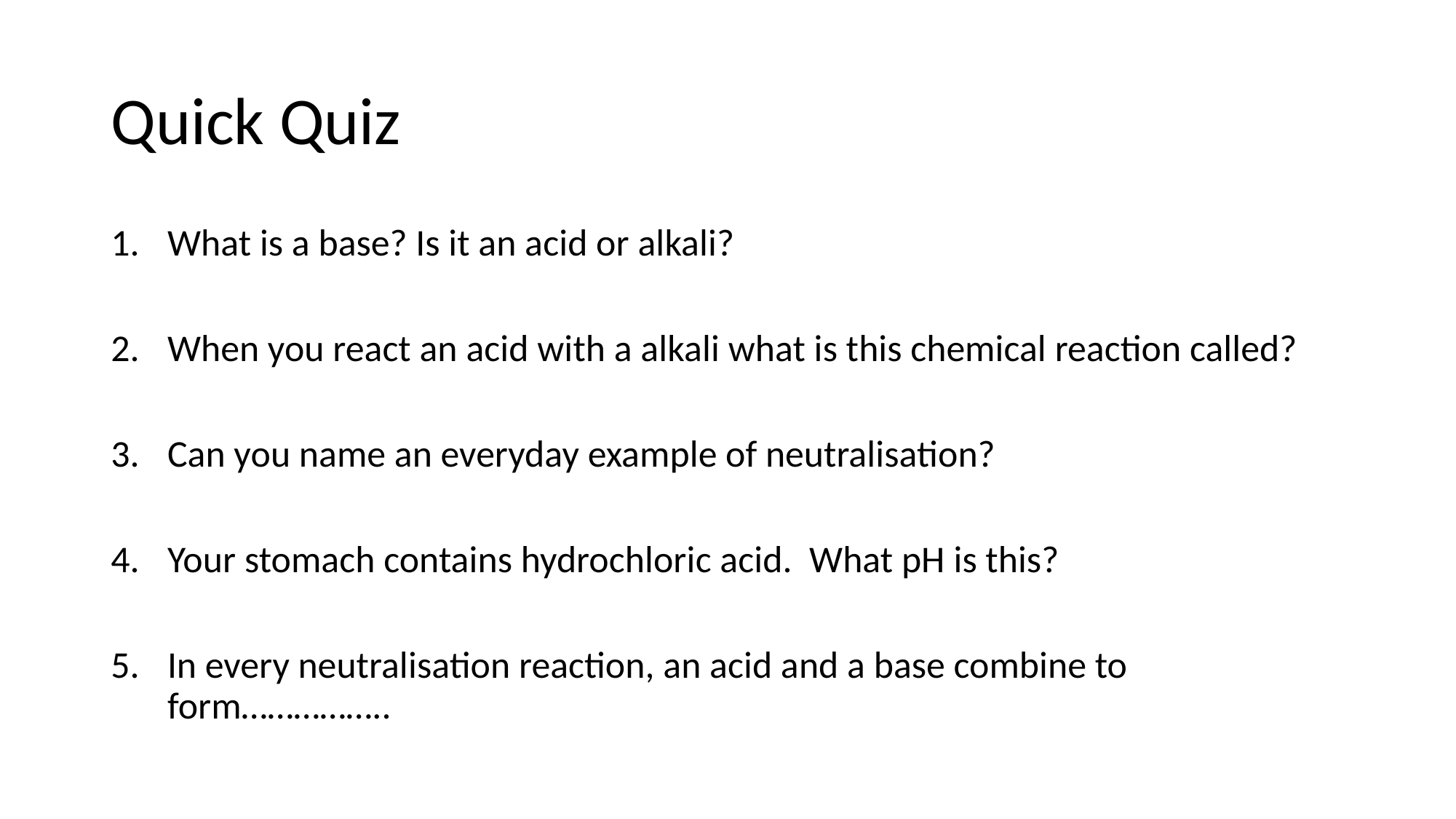

# Quick Quiz
What is a base? Is it an acid or alkali?

When you react an acid with a alkali what is this chemical reaction called?

Can you name an everyday example of neutralisation?

Your stomach contains hydrochloric acid.  What pH is this?

In every neutralisation reaction, an acid and a base combine to form……………..